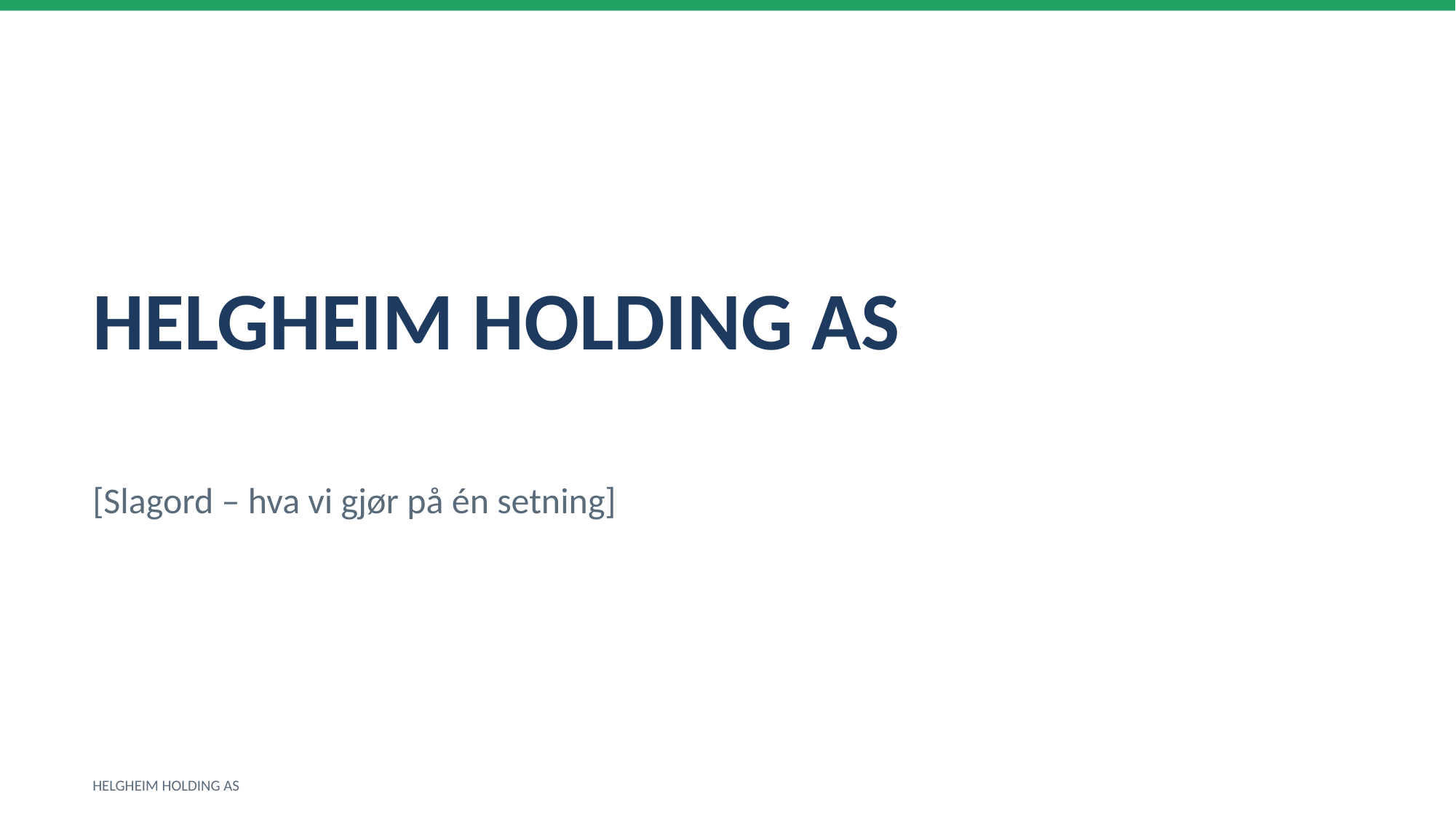

HELGHEIM HOLDING AS
[Slagord – hva vi gjør på én setning]
HELGHEIM HOLDING AS